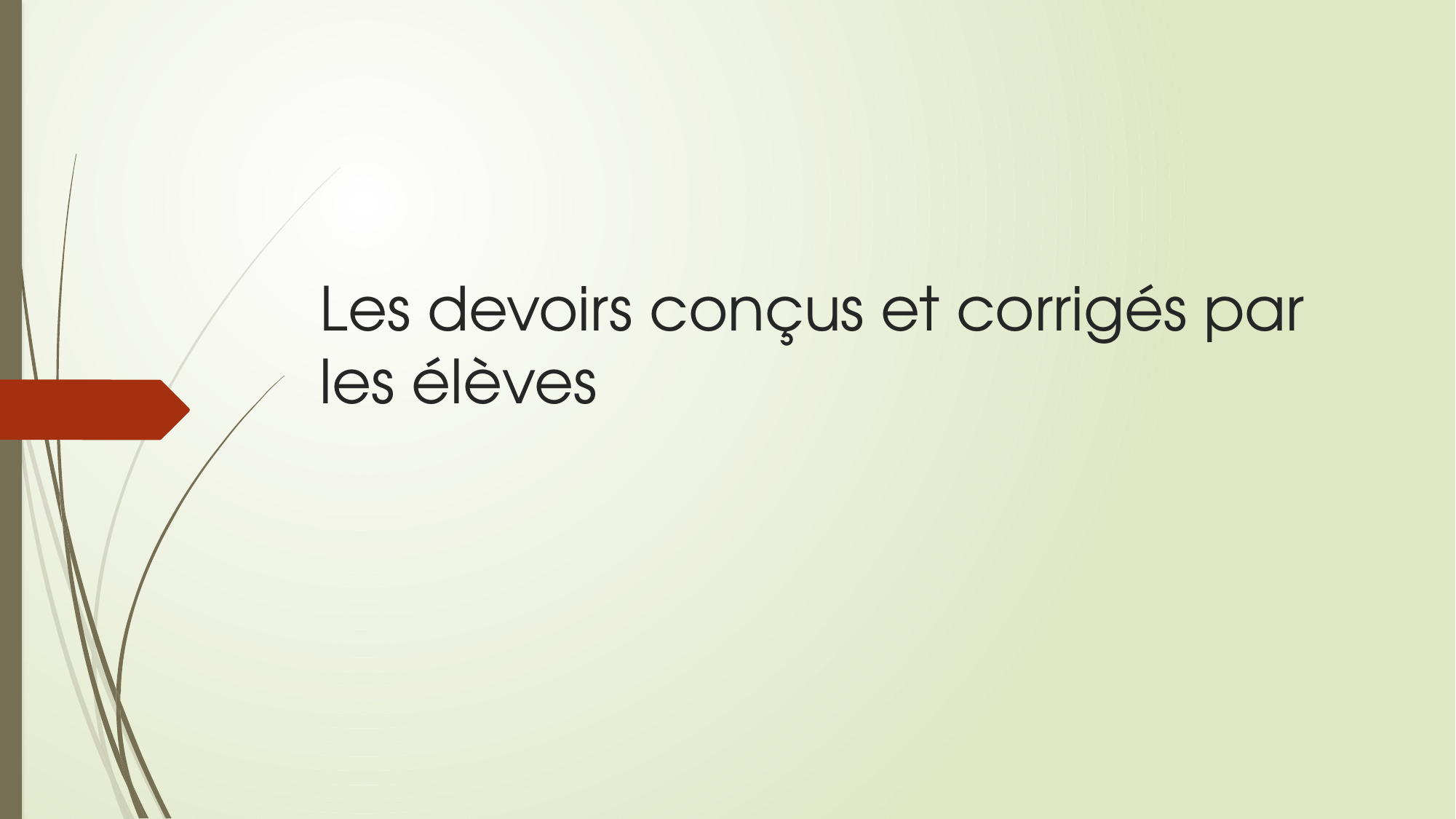

# Les devoirs conçus et corrigés par les élèves